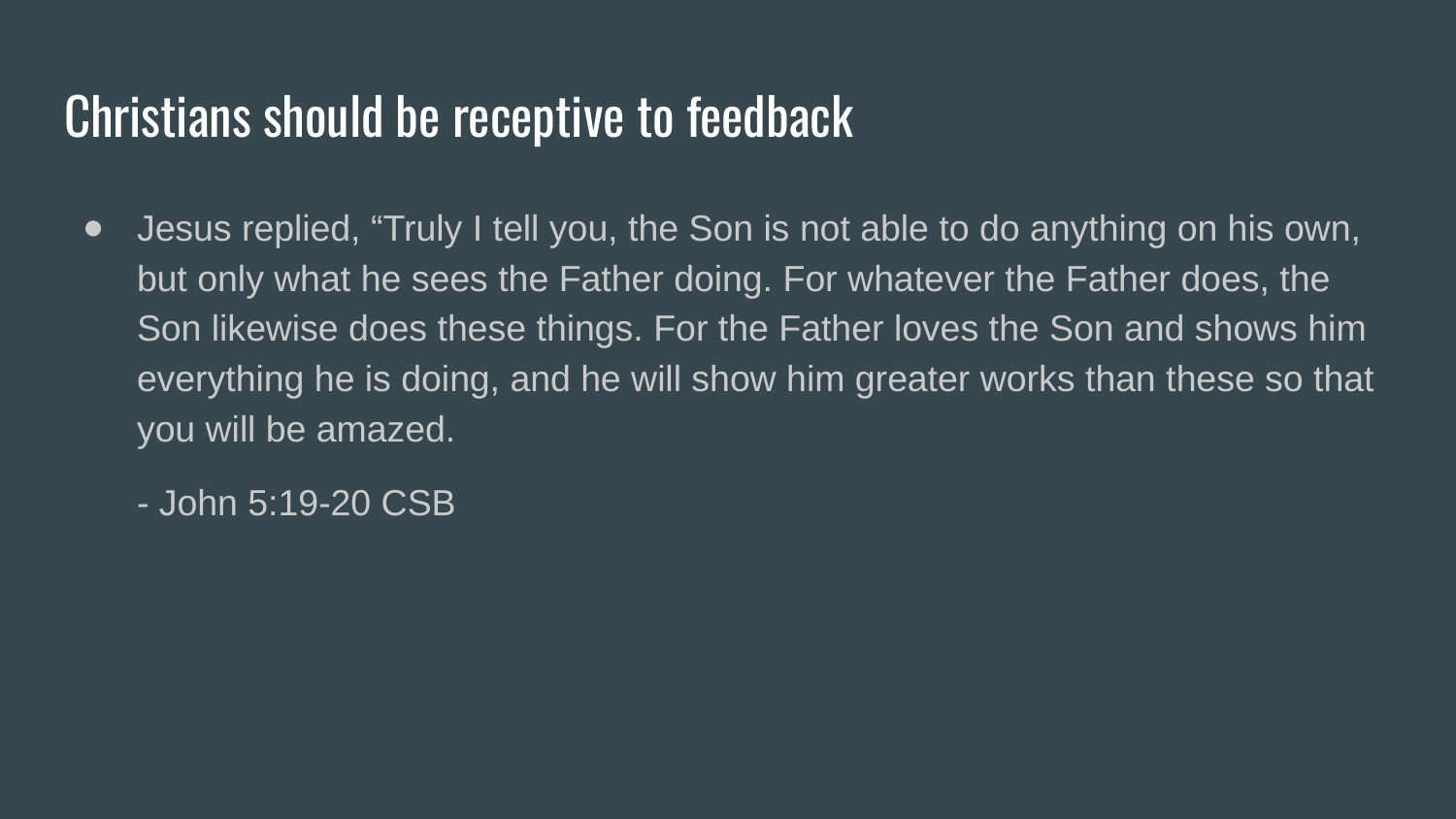

# Christians should be receptive to feedback
Jesus replied, “Truly I tell you, the Son is not able to do anything on his own, but only what he sees the Father doing. For whatever the Father does, the Son likewise does these things. For the Father loves the Son and shows him everything he is doing, and he will show him greater works than these so that you will be amazed.
- John 5:19-20 CSB